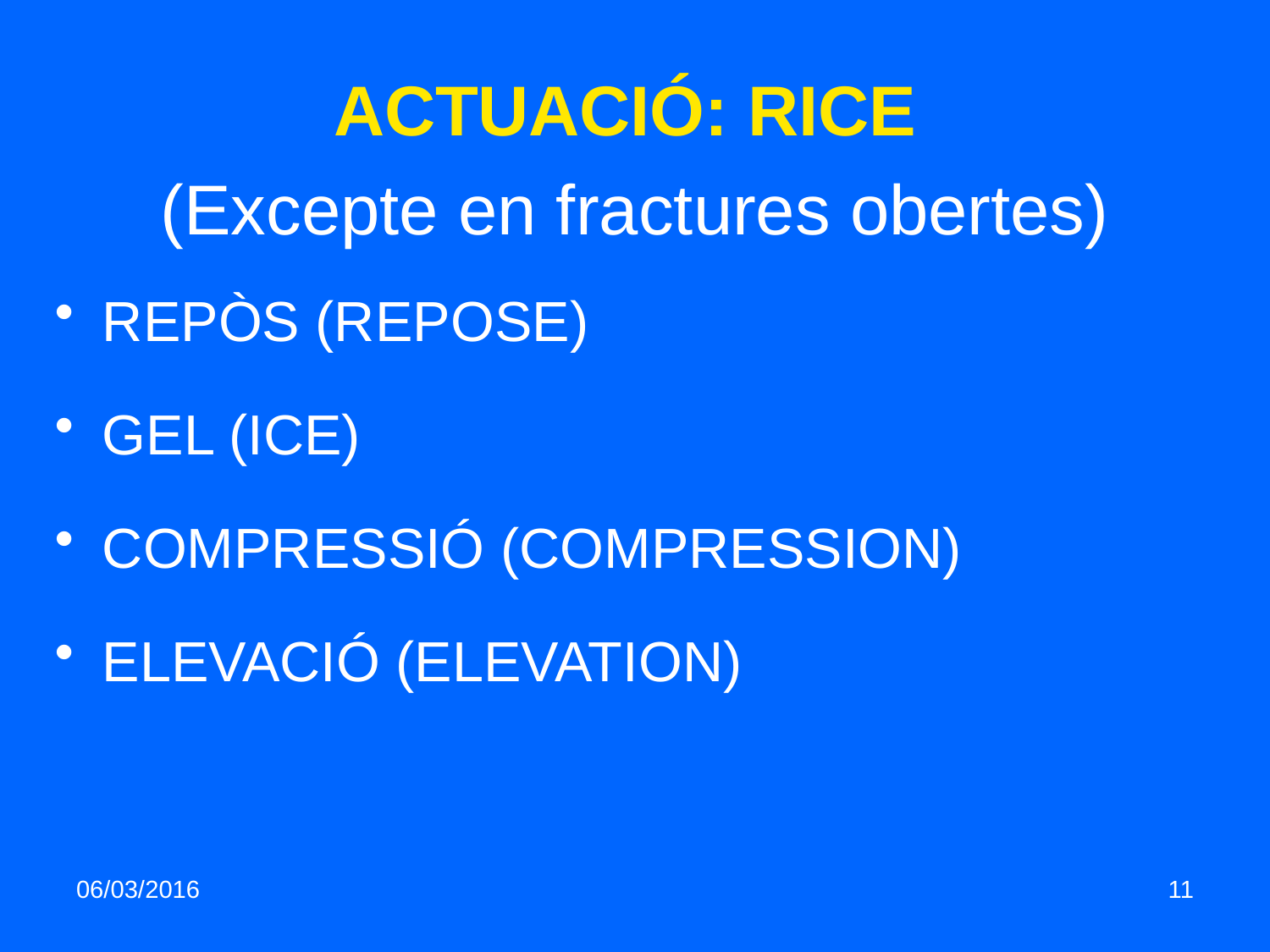

ACTUACIÓ: RICE
(Excepte en fractures obertes)

REPÒS (REPOSE)

GEL (ICE)

COMPRESSIÓ (COMPRESSION)

ELEVACIÓ (ELEVATION)
06/03/2016
11